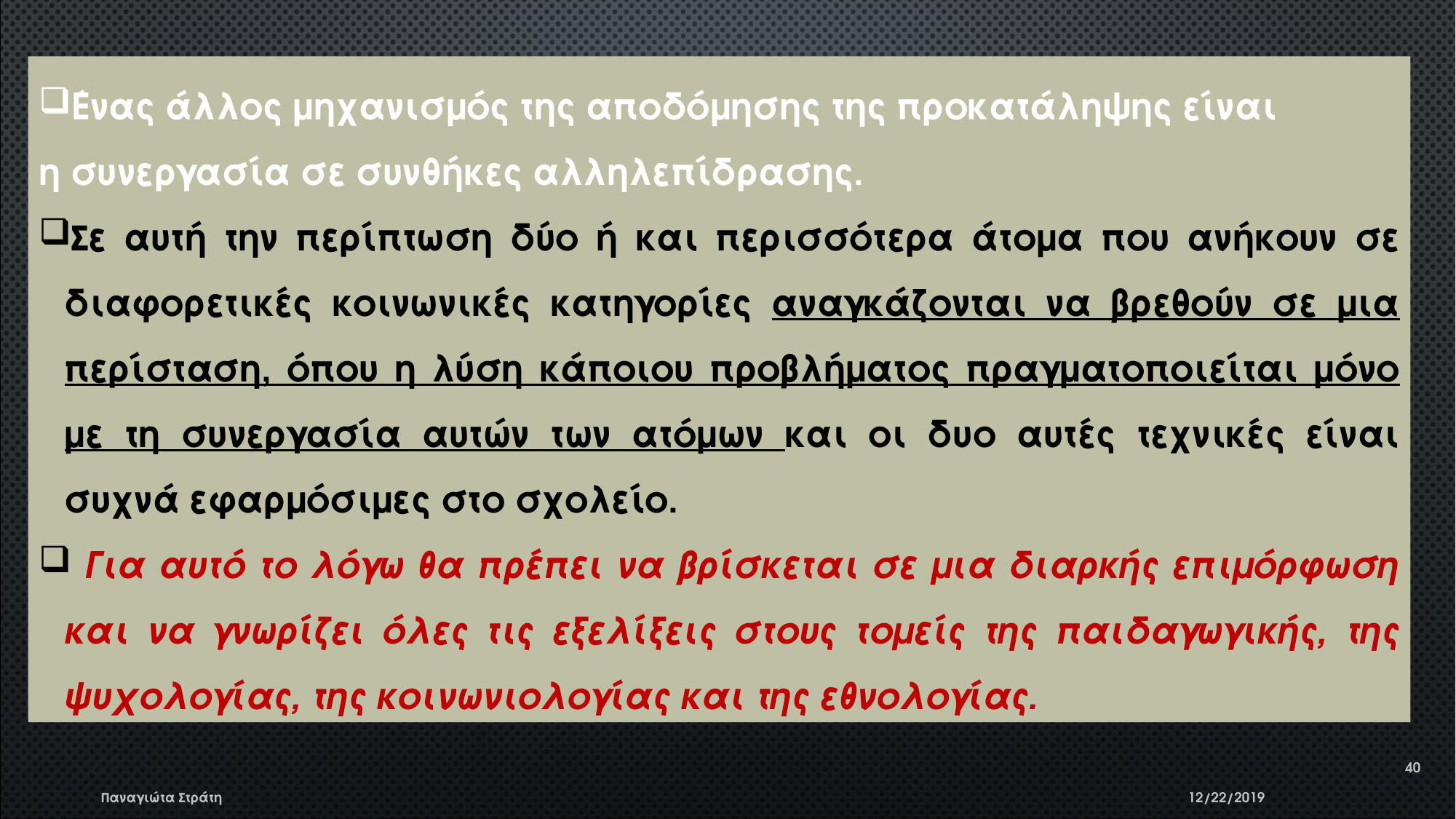

Ένας άλλος μηχανισμός της αποδόμησης της προκατάληψης είναι
η συνεργασία σε συνθήκες αλληλεπίδρασης.
Σε αυτή την περίπτωση δύο ή και περισσότερα άτομα που ανήκουν σε διαφορετικές κοινωνικές κατηγορίες αναγκάζονται να βρεθούν σε μια περίσταση, όπου η λύση κάποιου προβλήματος πραγματοποιείται μόνο με τη συνεργασία αυτών των ατόμων και οι δυο αυτές τεχνικές είναι συχνά εφαρμόσιμες στο σχολείο.
 Για αυτό το λόγω θα πρέπει να βρίσκεται σε μια διαρκής επιμόρφωση και να γνωρίζει όλες τις εξελίξεις στους τομείς της παιδαγωγικής, της ψυχολογίας, της κοινωνιολογίας και της εθνολογίας.
40
Παναγιώτα Στράτη
12/22/2019